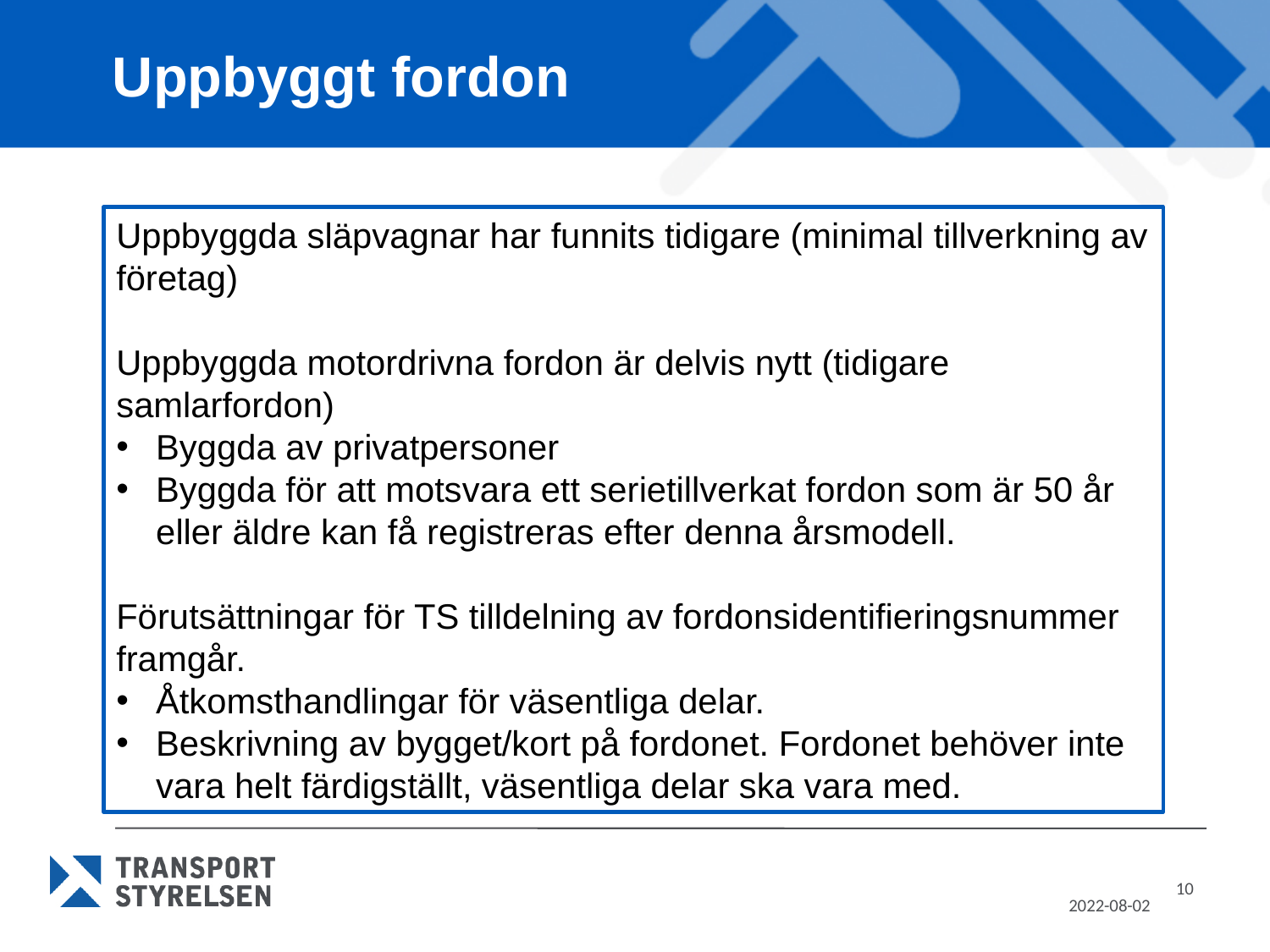

# Uppbyggt fordon
Uppbyggda släpvagnar har funnits tidigare (minimal tillverkning av företag)

Uppbyggda motordrivna fordon är delvis nytt (tidigare samlarfordon)
Byggda av privatpersoner
Byggda för att motsvara ett serietillverkat fordon som är 50 år eller äldre kan få registreras efter denna årsmodell.

Förutsättningar för TS tilldelning av fordonsidentifieringsnummer framgår.
Åtkomsthandlingar för väsentliga delar.
Beskrivning av bygget/kort på fordonet. Fordonet behöver inte vara helt färdigställt, väsentliga delar ska vara med.
10
2022-08-02